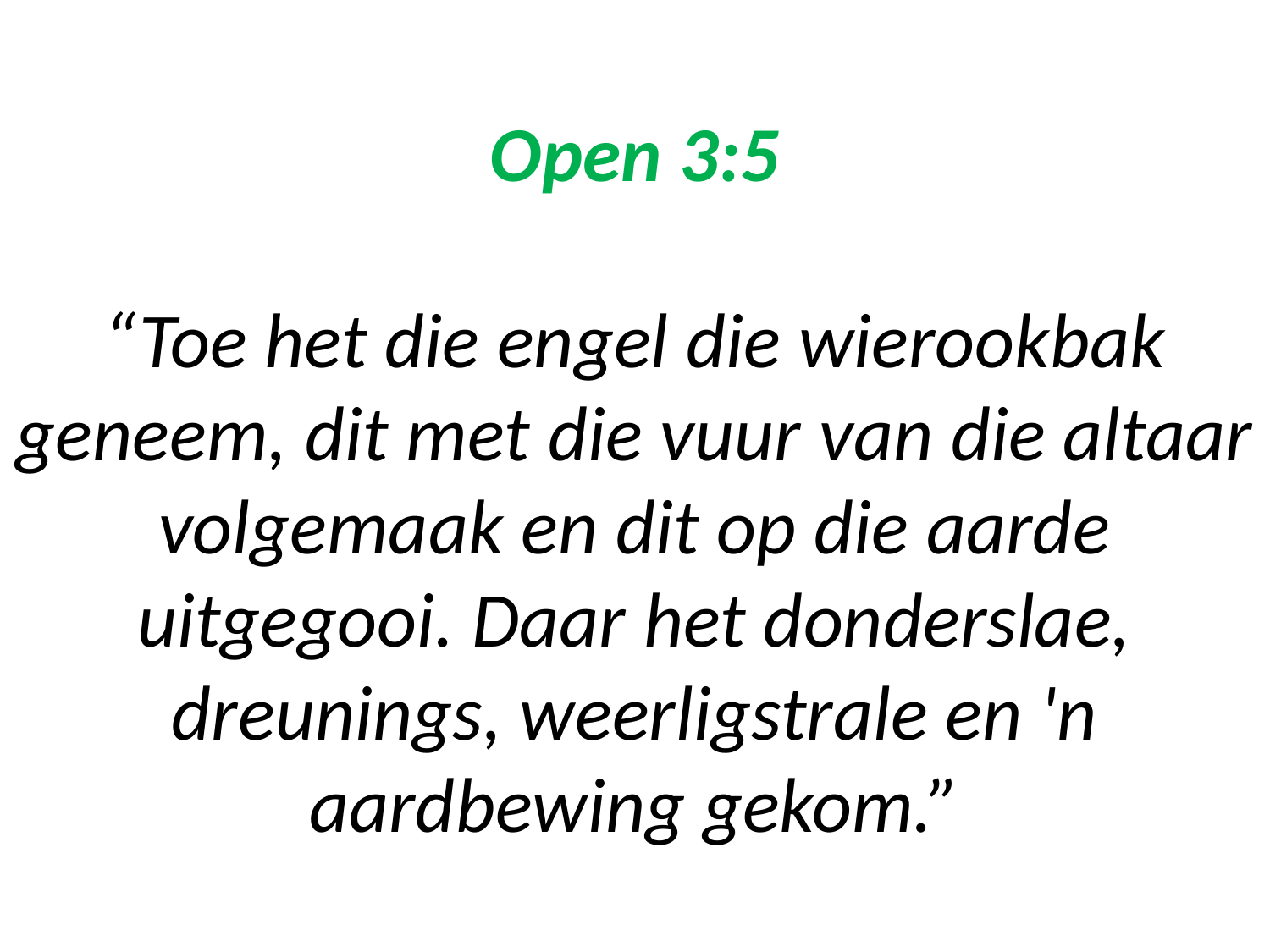

# Open 3:5 “Toe het die engel die wierookbak geneem, dit met die vuur van die altaar volgemaak en dit op die aarde uitgegooi. Daar het donderslae, dreunings, weerligstrale en 'n aardbewing gekom.”